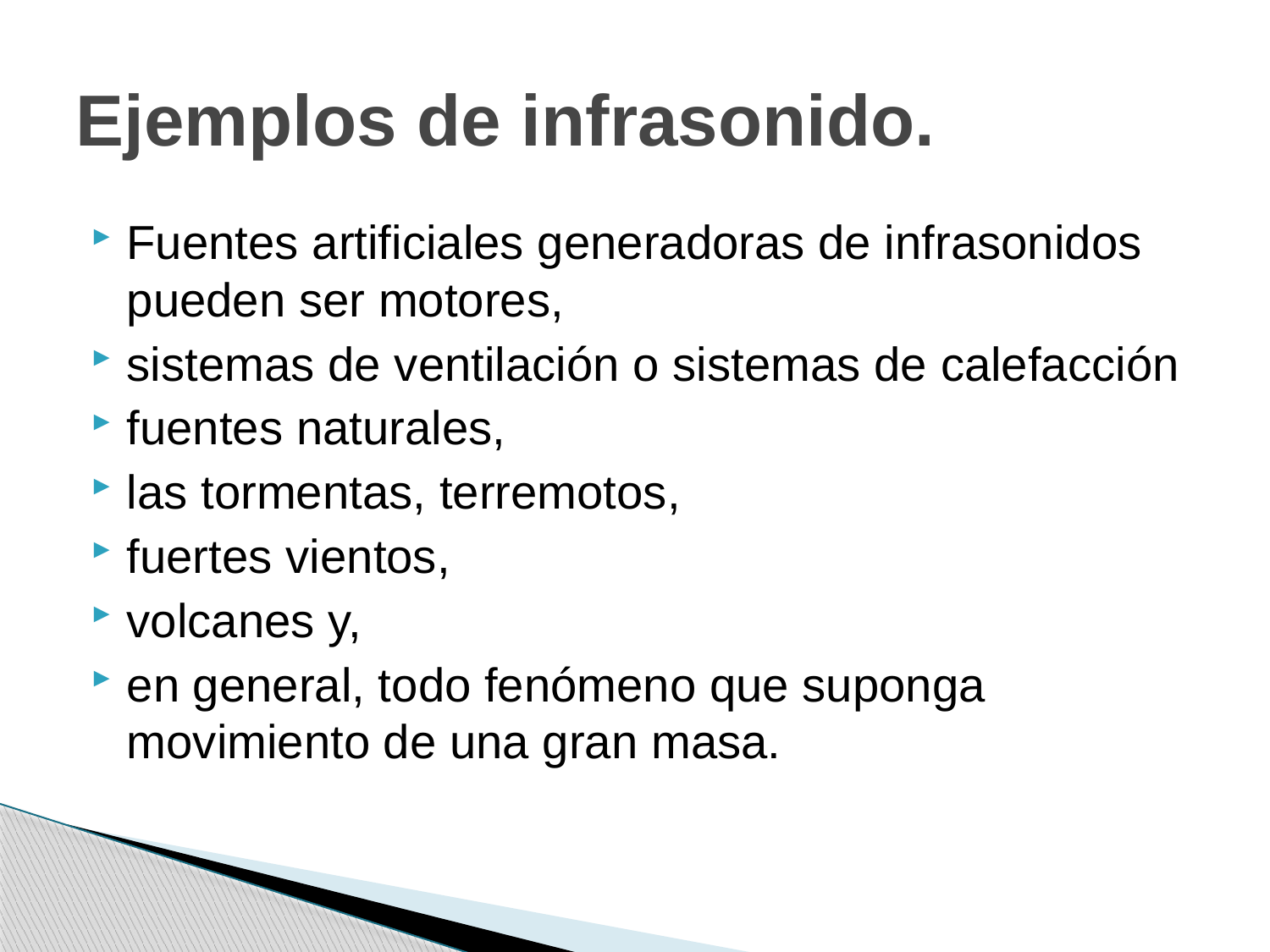

# Ejemplos de infrasonido.
Fuentes artificiales generadoras de infrasonidos pueden ser motores,
sistemas de ventilación o sistemas de calefacción
fuentes naturales,
las tormentas, terremotos,
fuertes vientos,
volcanes y,
en general, todo fenómeno que suponga movimiento de una gran masa.